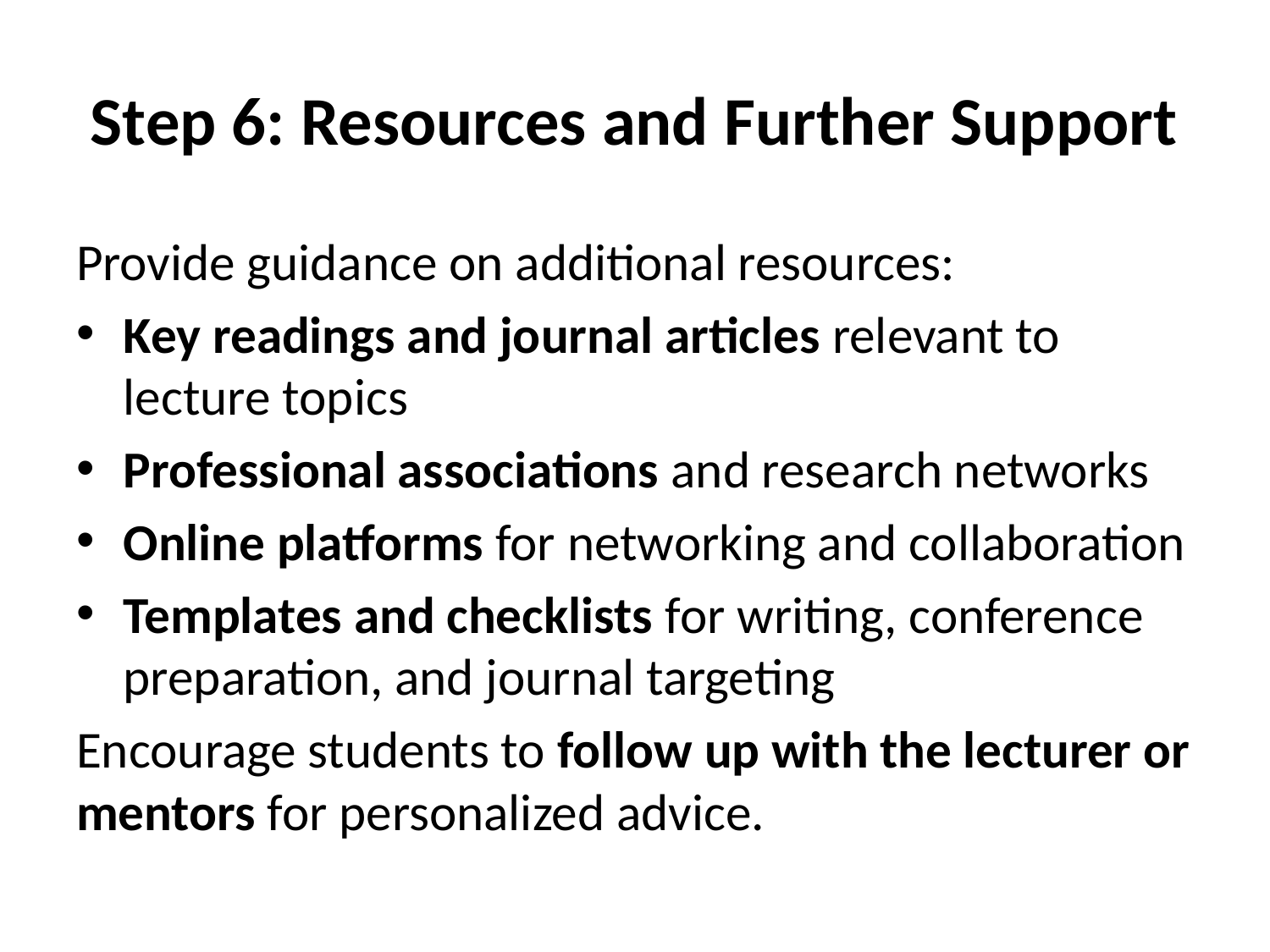

# Step 6: Resources and Further Support
Provide guidance on additional resources:
Key readings and journal articles relevant to lecture topics
Professional associations and research networks
Online platforms for networking and collaboration
Templates and checklists for writing, conference preparation, and journal targeting
Encourage students to follow up with the lecturer or mentors for personalized advice.